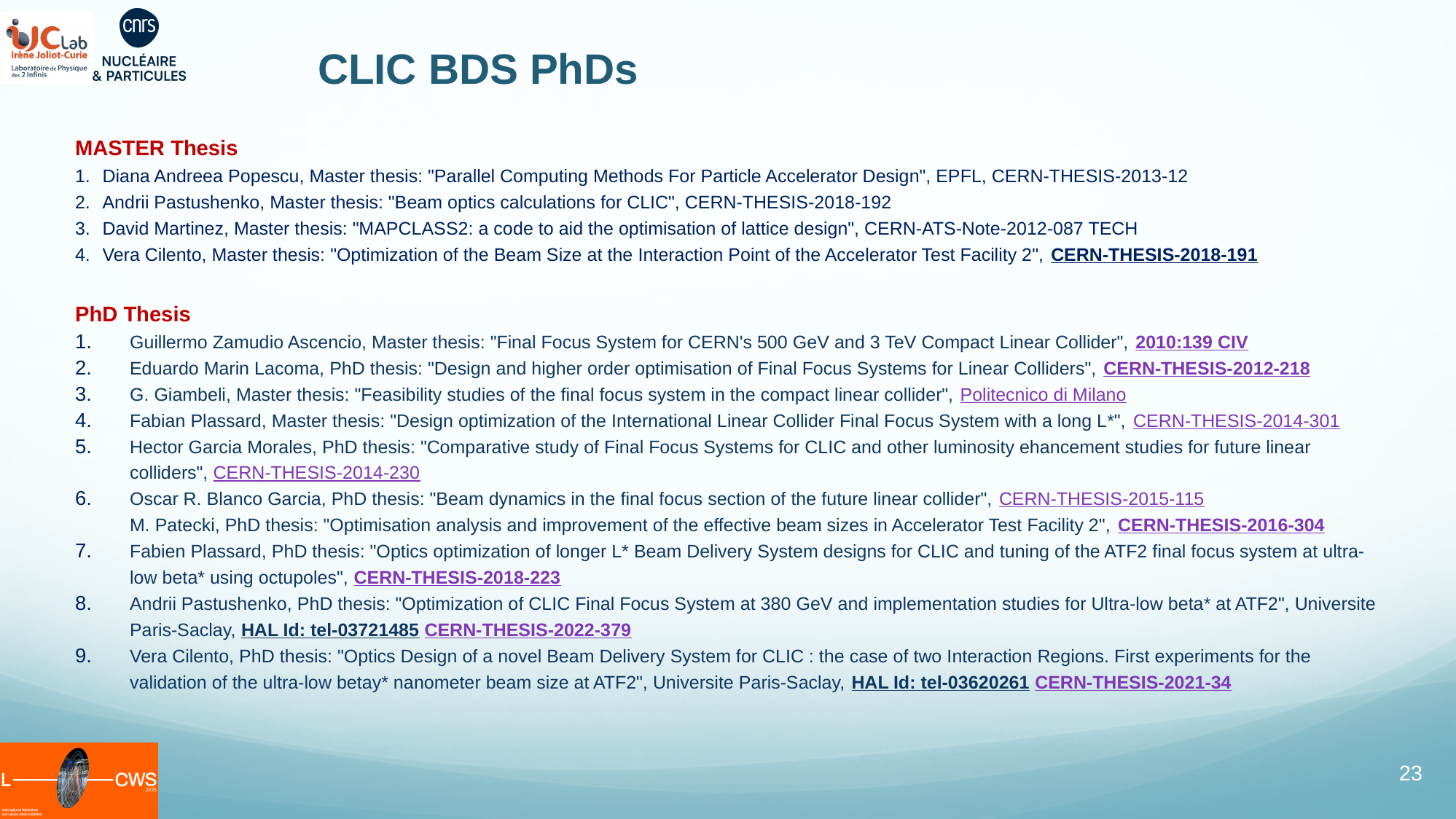

CLIC BDS PhDs
MASTER Thesis
Diana Andreea Popescu, Master thesis: "Parallel Computing Methods For Particle Accelerator Design", EPFL, CERN-THESIS-2013-12
Andrii Pastushenko, Master thesis: "Beam optics calculations for CLIC", CERN-THESIS-2018-192
David Martinez, Master thesis: "MAPCLASS2: a code to aid the optimisation of lattice design", CERN-ATS-Note-2012-087 TECH
Vera Cilento, Master thesis: "Optimization of the Beam Size at the Interaction Point of the Accelerator Test Facility 2", CERN-THESIS-2018-191
PhD Thesis
Guillermo Zamudio Ascencio, Master thesis: "Final Focus System for CERN's 500 GeV and 3 TeV Compact Linear Collider", 2010:139 CIV
Eduardo Marin Lacoma, PhD thesis: "Design and higher order optimisation of Final Focus Systems for Linear Colliders", CERN-THESIS-2012-218
G. Giambeli, Master thesis: "Feasibility studies of the final focus system in the compact linear collider", Politecnico di Milano
Fabian Plassard, Master thesis: "Design optimization of the International Linear Collider Final Focus System with a long L*", CERN-THESIS-2014-301
Hector Garcia Morales, PhD thesis: "Comparative study of Final Focus Systems for CLIC and other luminosity ehancement studies for future linear colliders", CERN-THESIS-2014-230
Oscar R. Blanco Garcia, PhD thesis: "Beam dynamics in the final focus section of the future linear collider", CERN-THESIS-2015-115
M. Patecki, PhD thesis: "Optimisation analysis and improvement of the effective beam sizes in Accelerator Test Facility 2", CERN-THESIS-2016-304
Fabien Plassard, PhD thesis: "Optics optimization of longer L* Beam Delivery System designs for CLIC and tuning of the ATF2 final focus system at ultra-low beta* using octupoles", CERN-THESIS-2018-223
Andrii Pastushenko, PhD thesis: "Optimization of CLIC Final Focus System at 380 GeV and implementation studies for Ultra-low beta* at ATF2", Universite Paris-Saclay, HAL Id: tel-03721485 CERN-THESIS-2022-379
Vera Cilento, PhD thesis: "Optics Design of a novel Beam Delivery System for CLIC : the case of two Interaction Regions. First experiments for the validation of the ultra-low betay* nanometer beam size at ATF2", Universite Paris-Saclay, HAL Id: tel-03620261 CERN-THESIS-2021-34
23